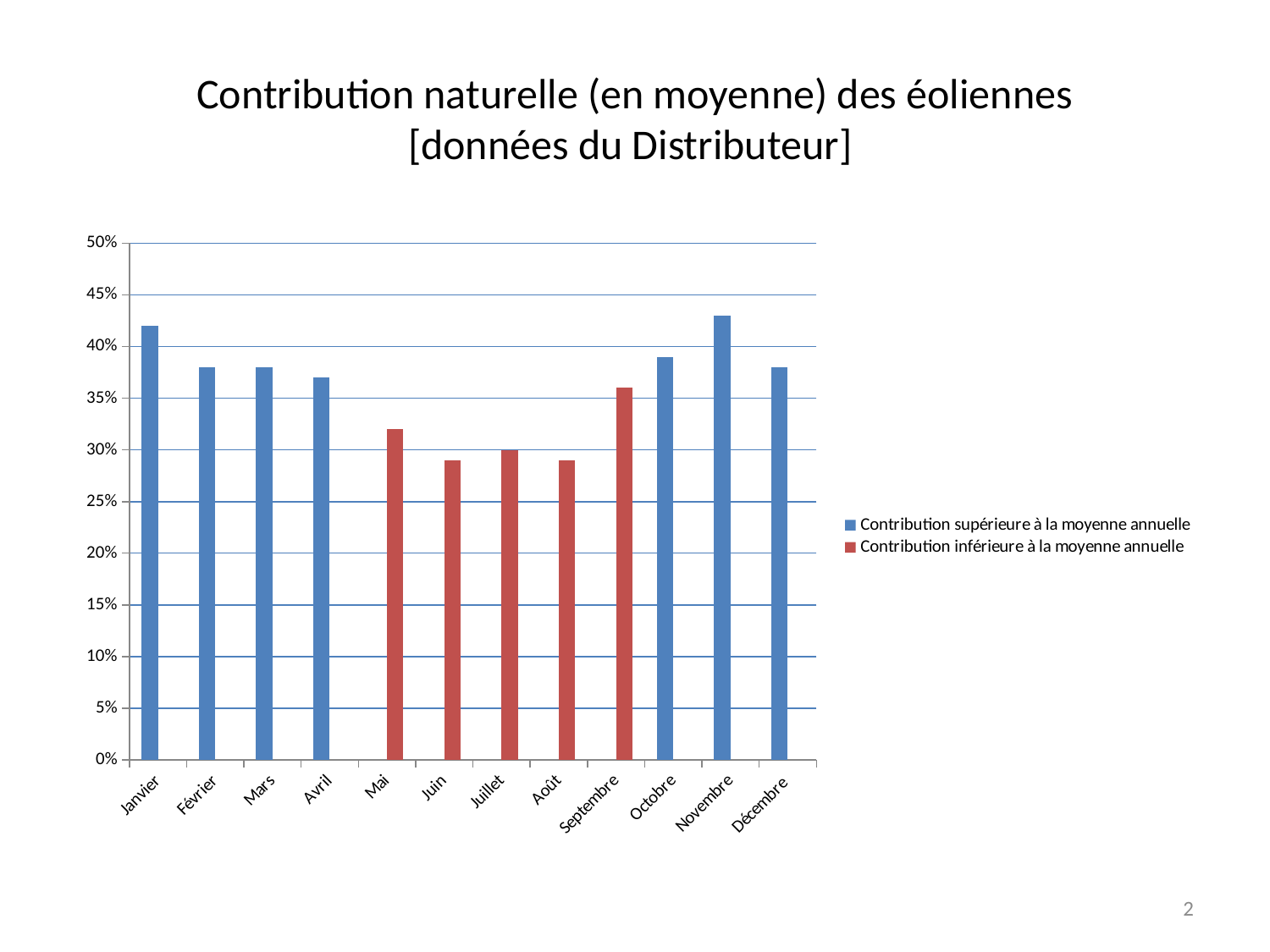

# Contribution naturelle (en moyenne) des éoliennes [données du Distributeur]

### Chart

| Category | Contribution supérieure à la moyenne annuelle | Contribution inférieure à la moyenne annuelle |
|---|---|---|
| Janvier | 0.42 | None |
| Février | 0.38 | None |
| Mars | 0.38 | None |
| Avril | 0.37 | None |
| Mai | None | 0.32 |
| Juin | None | 0.29 |
| Juillet | None | 0.3 |
| Août | None | 0.29 |
| Septembre | None | 0.36 |
| Octobre | 0.39 | None |
| Novembre | 0.43 | None |
| Décembre  | 0.38 | None |
2